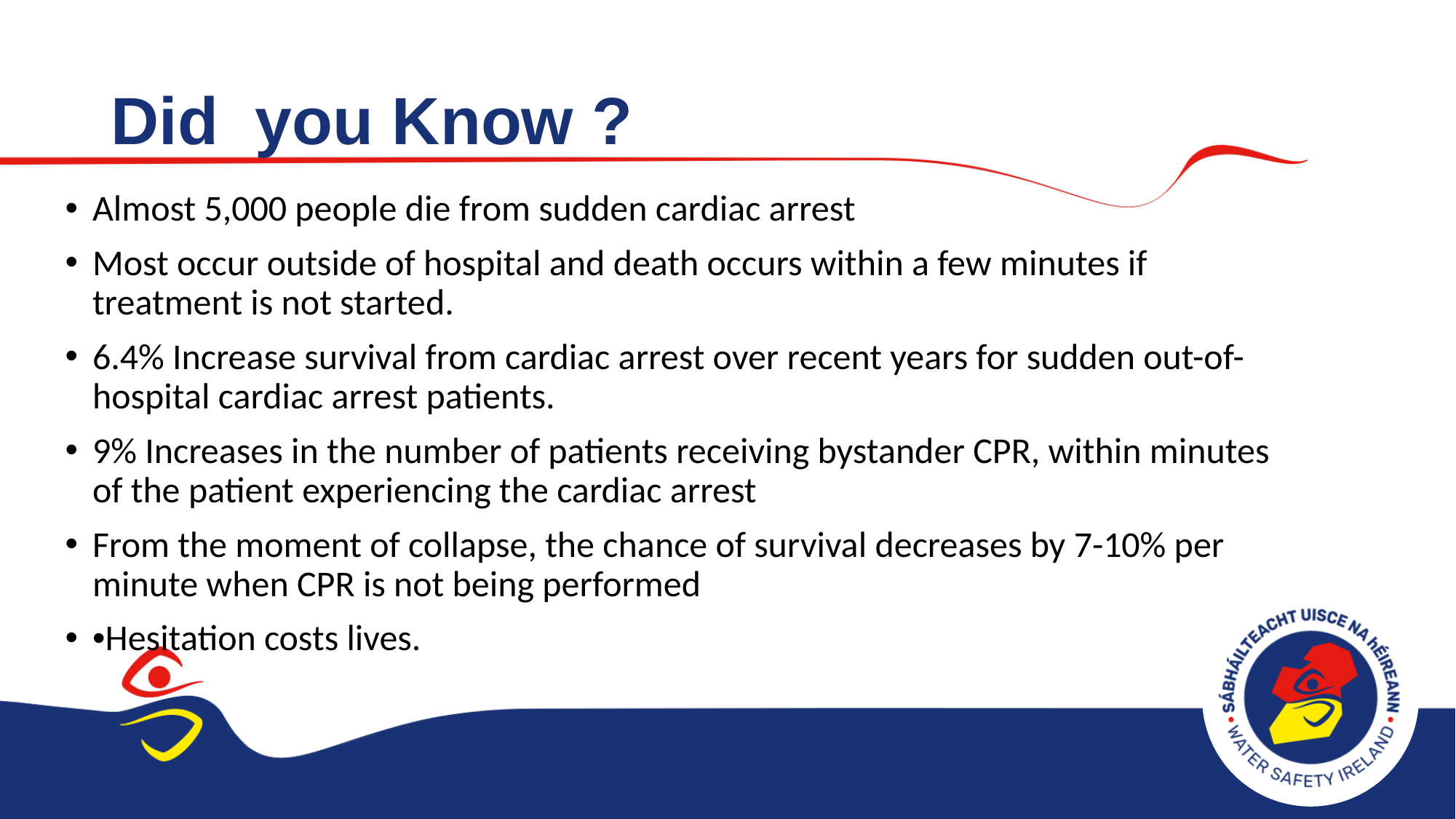

# Did  you Know ?

Almost 5,000 people die from sudden cardiac arrest
Most occur outside of hospital and death occurs within a few minutes if treatment is not started.
6.4% Increase survival from cardiac arrest over recent years for sudden out-of-hospital cardiac arrest patients.
9% Increases in the number of patients receiving bystander CPR, within minutes of the patient experiencing the cardiac arrest
From the moment of collapse, the chance of survival decreases by 7-10% per minute when CPR is not being performed
•Hesitation costs lives.